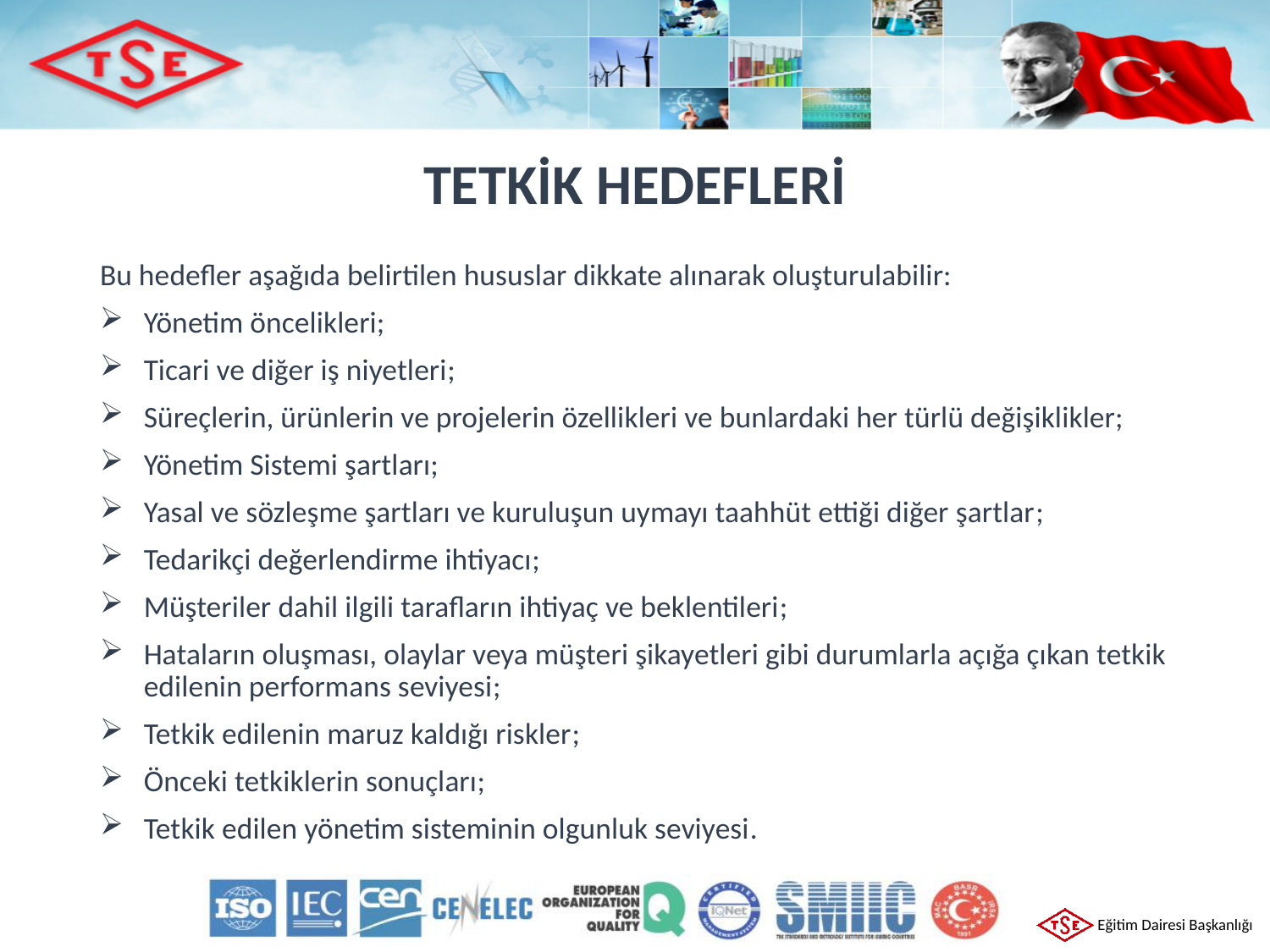

# TETKİK HEDEFLERİ
Bu hedefler aşağıda belirtilen hususlar dikkate alınarak oluşturulabilir:
Yönetim öncelikleri;
Ticari ve diğer iş niyetleri;
Süreçlerin, ürünlerin ve projelerin özellikleri ve bunlardaki her türlü değişiklikler;
Yönetim Sistemi şartları;
Yasal ve sözleşme şartları ve kuruluşun uymayı taahhüt ettiği diğer şartlar;
Tedarikçi değerlendirme ihtiyacı;
Müşteriler dahil ilgili tarafların ihtiyaç ve beklentileri;
Hataların oluşması, olaylar veya müşteri şikayetleri gibi durumlarla açığa çıkan tetkik edilenin performans seviyesi;
Tetkik edilenin maruz kaldığı riskler;
Önceki tetkiklerin sonuçları;
Tetkik edilen yönetim sisteminin olgunluk seviyesi.